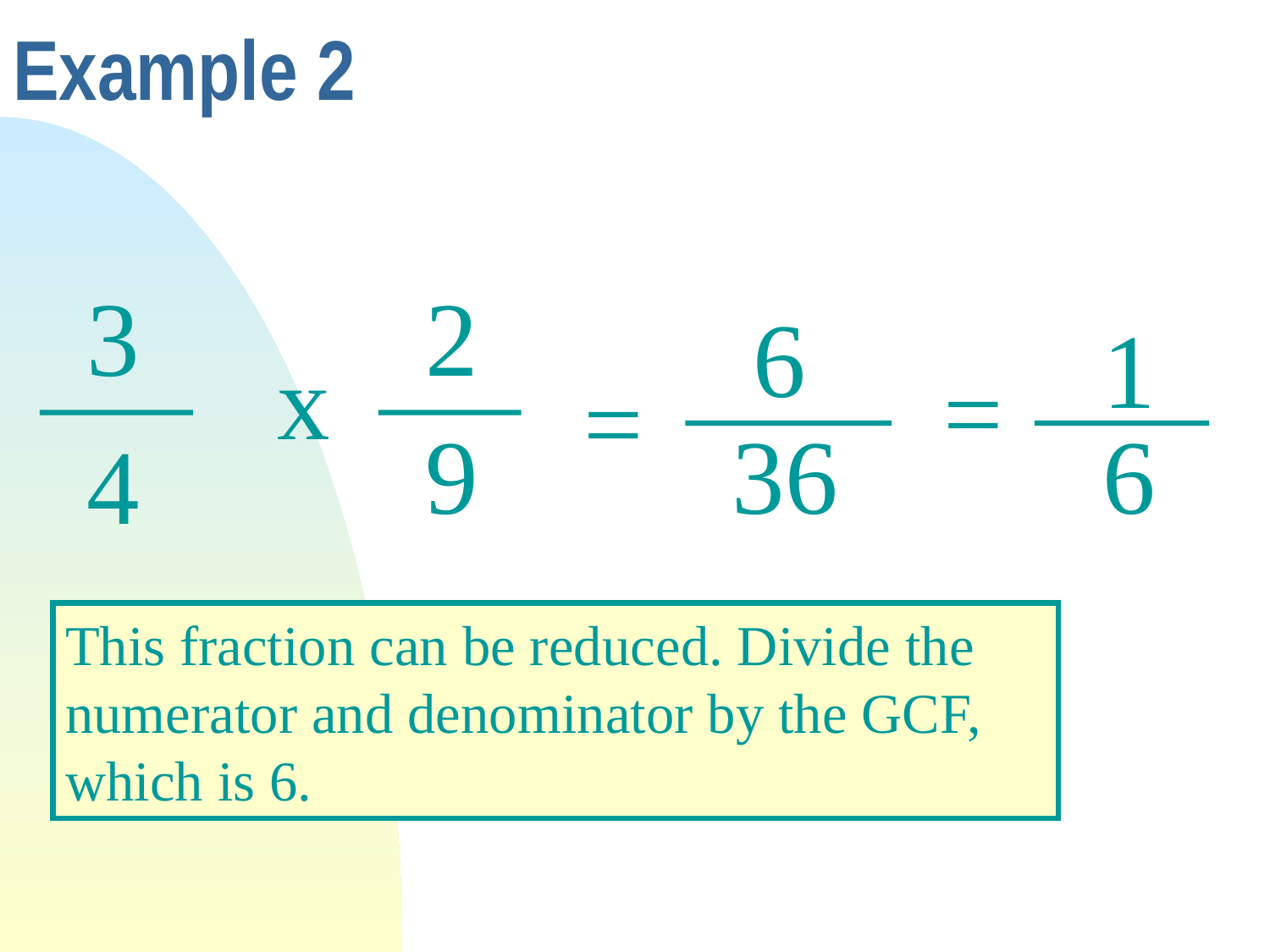

# Example 2
3
2
6
1
x
=
=
9
36
6

4

This fraction can be reduced. Divide the numerator and denominator by the GCF, which is 6.